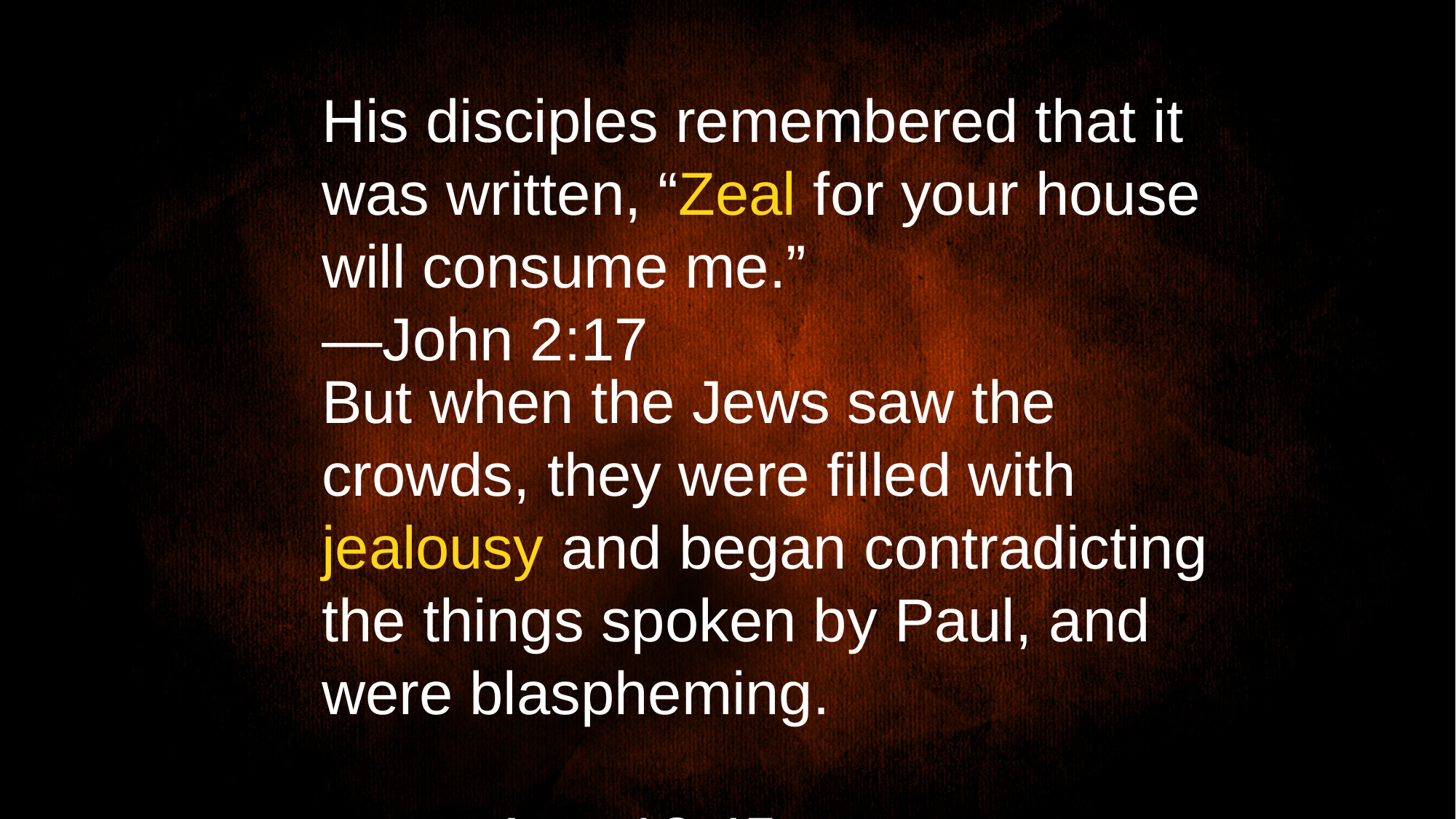

His disciples remembered that it was written, “Zeal for your house will consume me.”			―John 2:17
But when the Jews saw the crowds, they were filled with jealousy and began contradicting the things spoken by Paul, and were blaspheming.
									―Acts 13:45